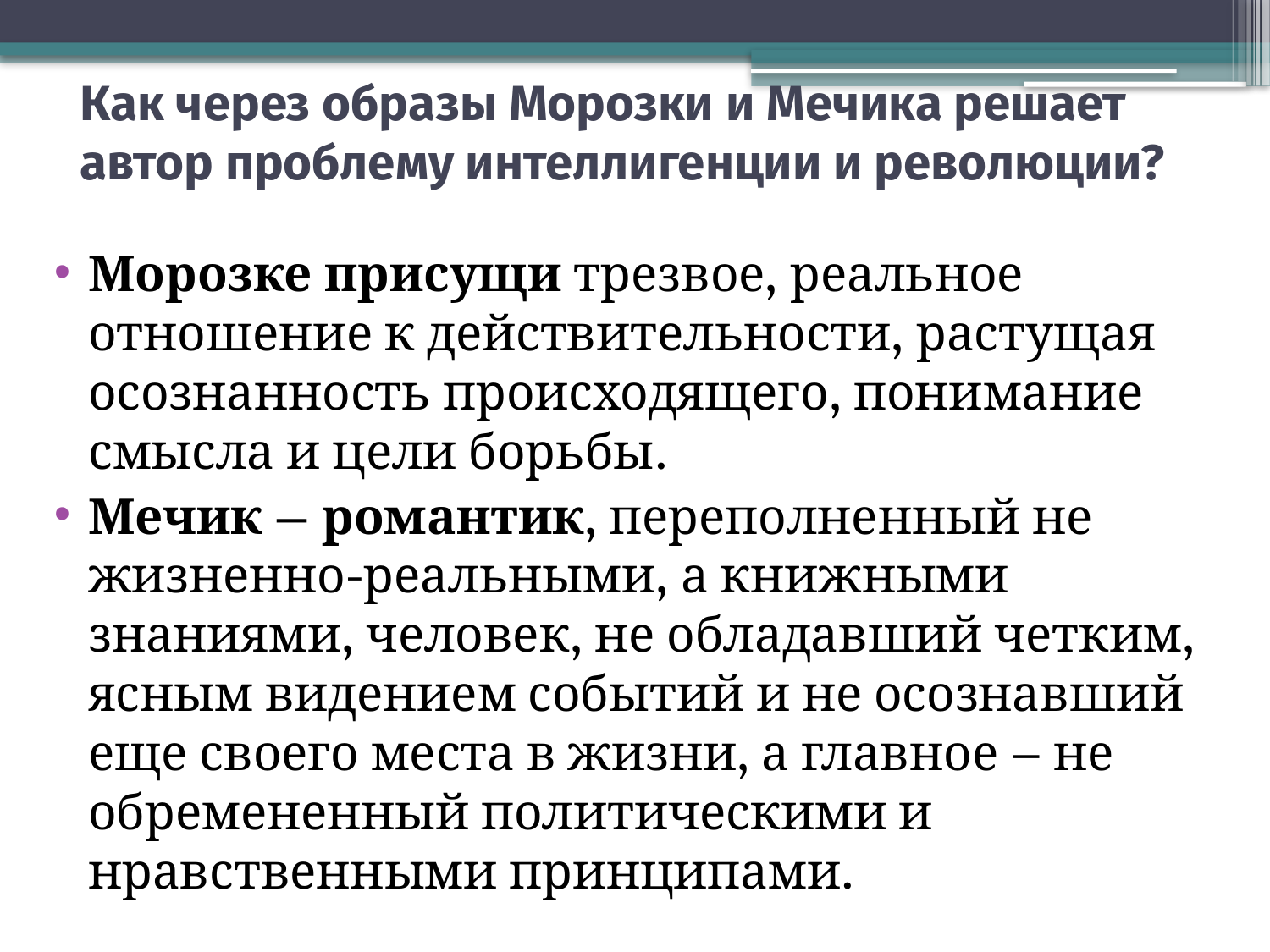

# Как через образы Морозки и Мечика решает автор проблему интеллигенции и революции?
Морозке присущи трезвое, реальное отношение к действительности, растущая осознанность происходящего, понимание смысла и цели борьбы.
Мечик – романтик, переполненный не жизненно-реальными, а книжными знаниями, человек, не обладавший четким, ясным видением событий и не осознавший еще своего места в жизни, а главное – не обремененный политическими и нравственными принципами.